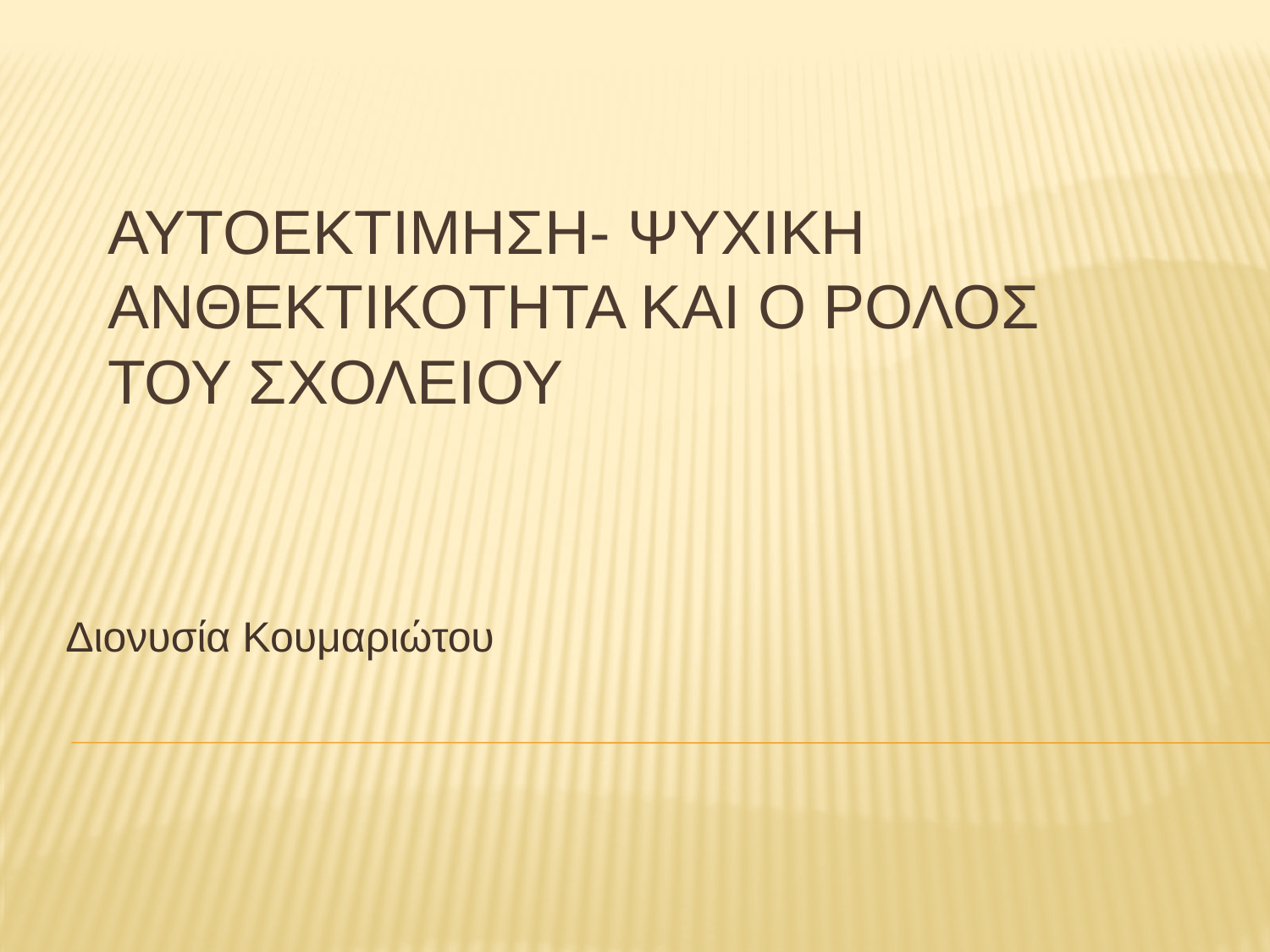

# ΑΥΤΟΕΚΤΙΜΗΣΗ- ΨΥΧΙΚΗ ΑΝΘΕΚΤΙΚΟΤΗΤΑ ΚΑΙ Ο ΡΟΛΟΣ ΤΟΥ ΣΧΟΛΕΙΟΥ

Διονυσία Κουμαριώτου